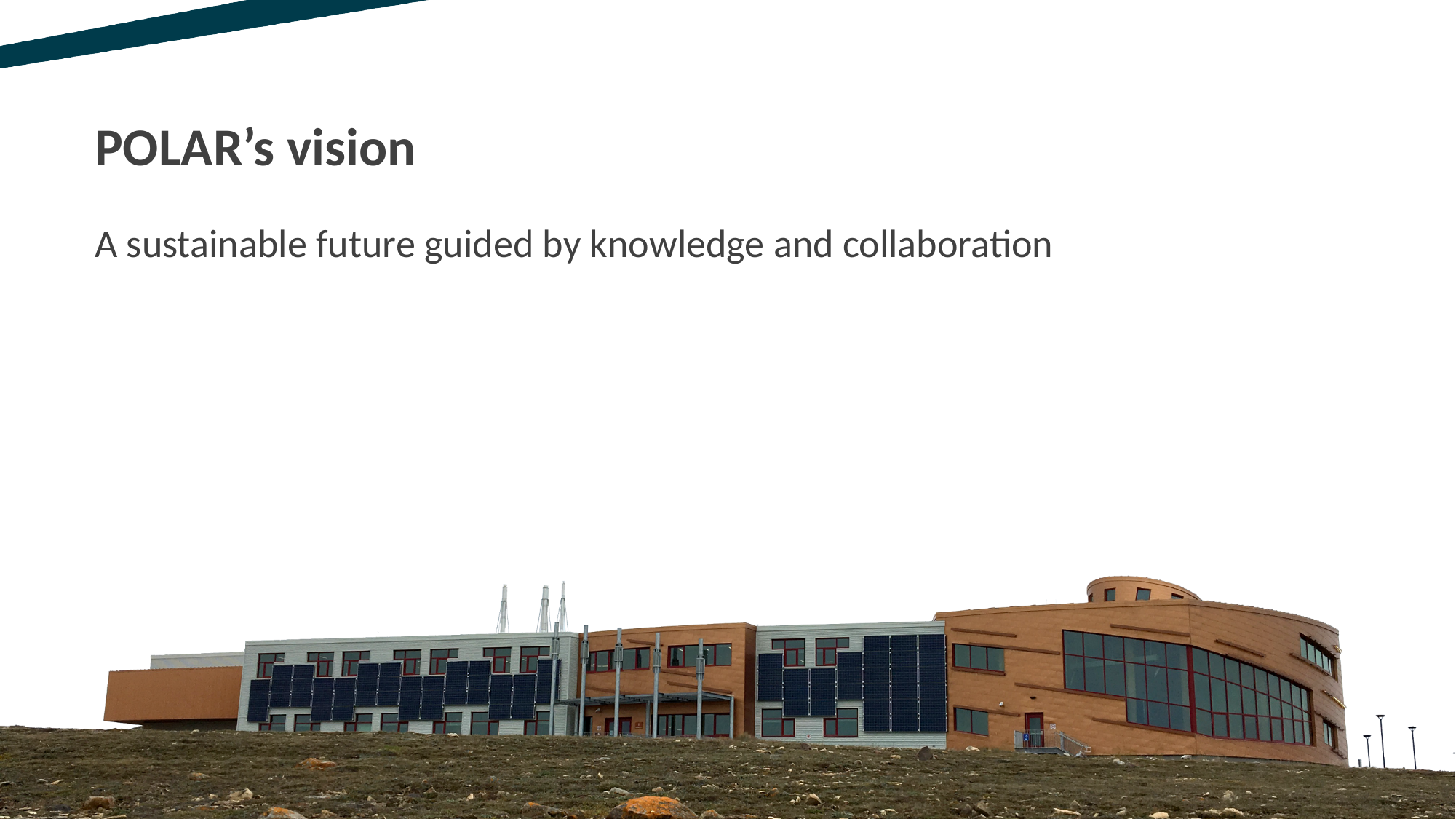

# POLAR’s vision

A sustainable future guided by knowledge and collaboration